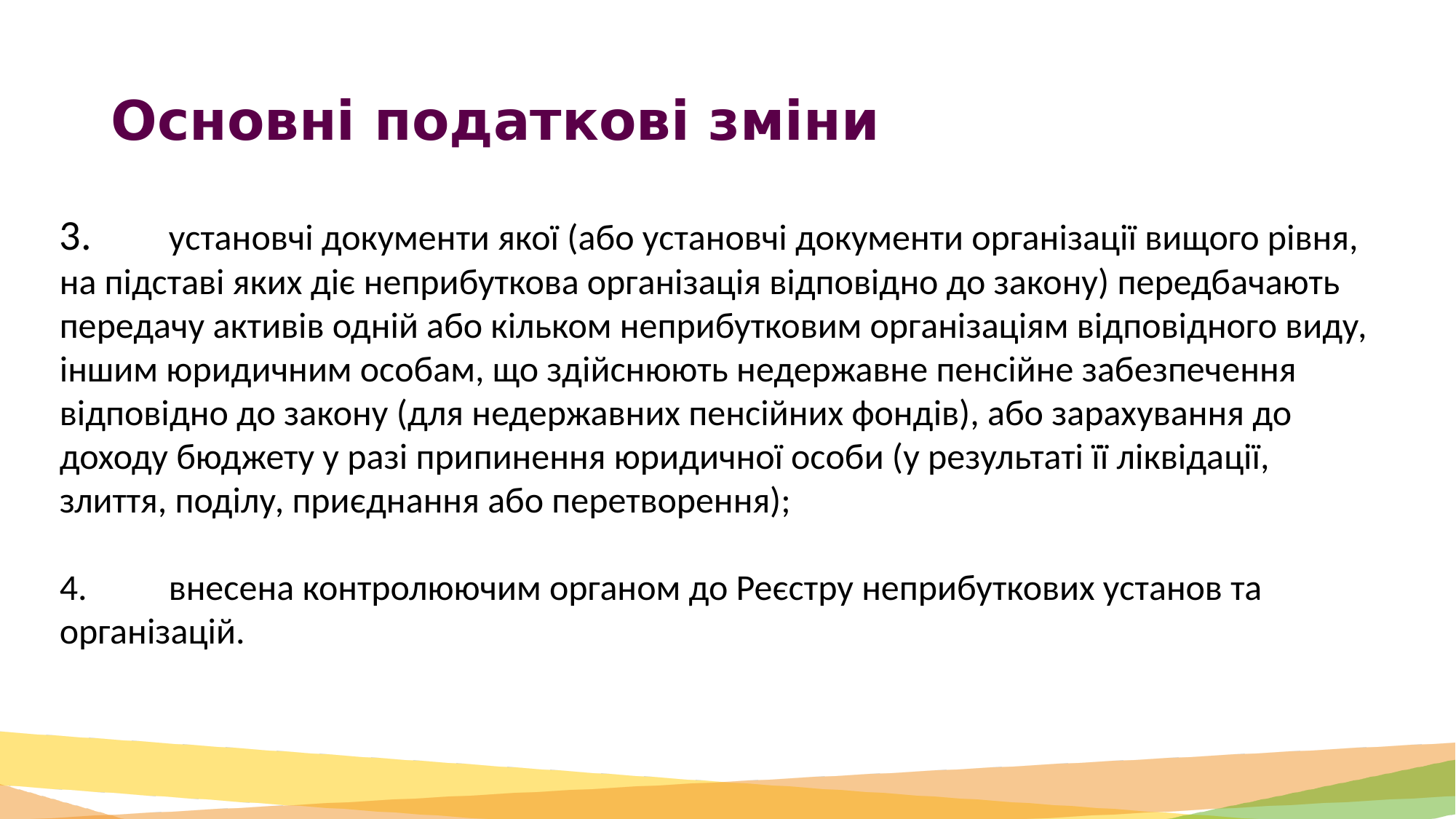

# Основні податкові зміни
3.	установчі документи якої (або установчі документи організації вищого рівня, на підставі яких діє неприбуткова організація відповідно до закону) передбачають передачу активів одній або кільком неприбутковим організаціям відповідного виду, іншим юридичним особам, що здійснюють недержавне пенсійне забезпечення відповідно до закону (для недержавних пенсійних фондів), або зарахування до доходу бюджету у разі припинення юридичної особи (у результаті її ліквідації, злиття, поділу, приєднання або перетворення);

4.	внесена контролюючим органом до Реєстру неприбуткових установ та організацій.